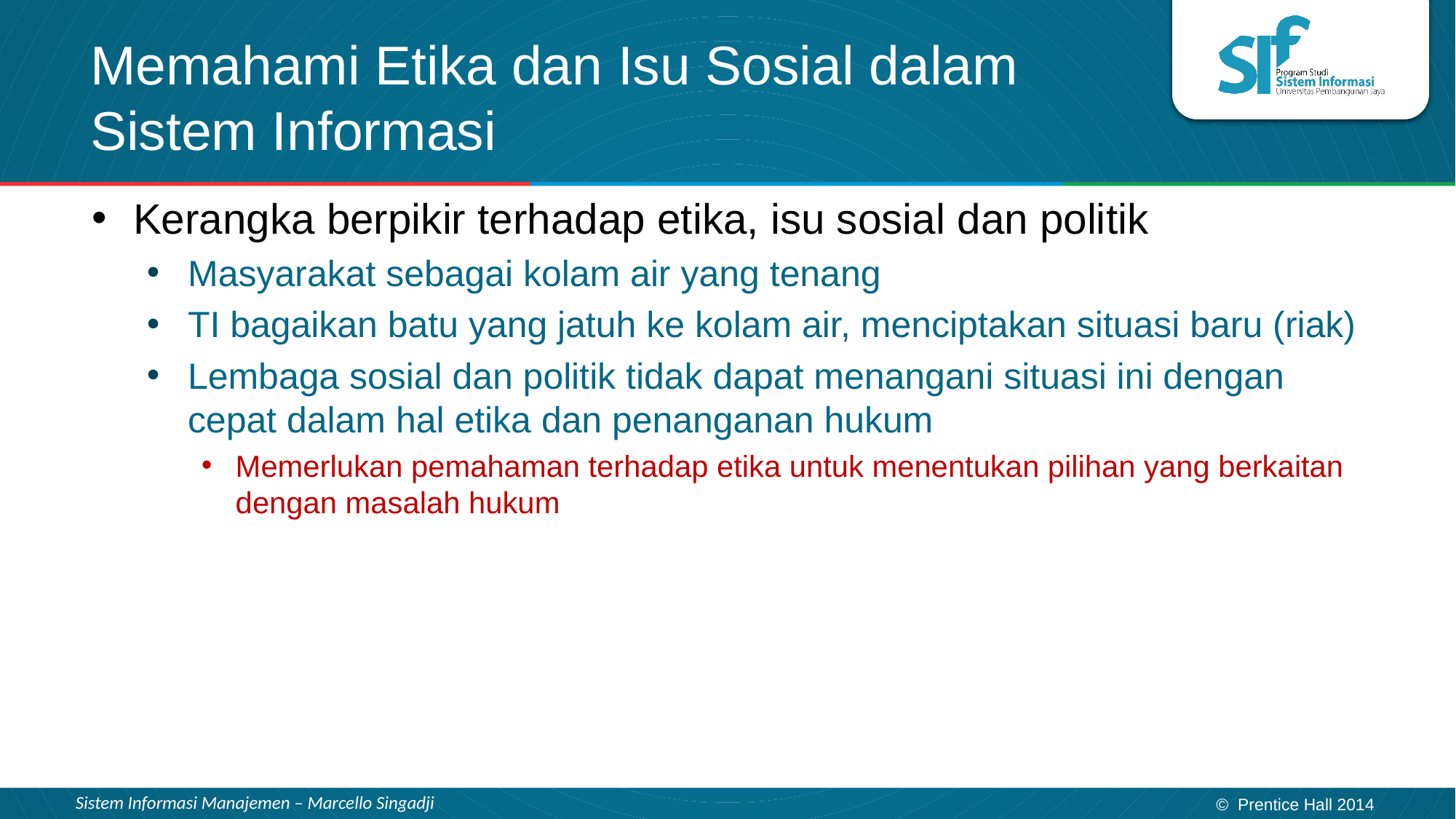

# Memahami Etika dan Isu Sosial dalam Sistem Informasi
Kerangka berpikir terhadap etika, isu sosial dan politik
Masyarakat sebagai kolam air yang tenang
TI bagaikan batu yang jatuh ke kolam air, menciptakan situasi baru (riak)
Lembaga sosial dan politik tidak dapat menangani situasi ini dengan cepat dalam hal etika dan penanganan hukum
Memerlukan pemahaman terhadap etika untuk menentukan pilihan yang berkaitan dengan masalah hukum